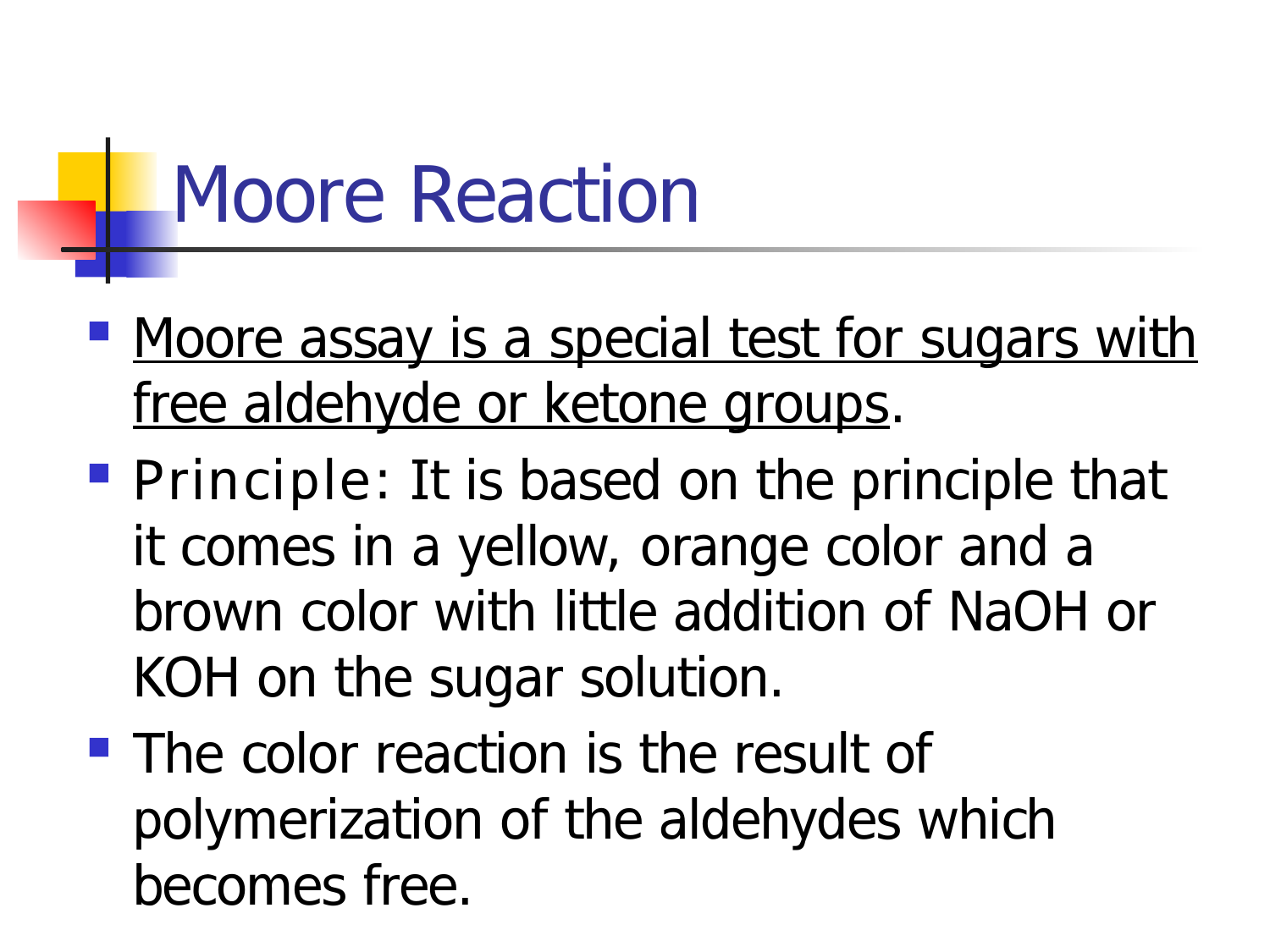

# Moore Reaction
Moore assay is a special test for sugars with free aldehyde or ketone groups.
Principle: It is based on the principle that it comes in a yellow, orange color and a brown color with little addition of NaOH or KOH on the sugar solution.
The color reaction is the result of polymerization of the aldehydes which becomes free.